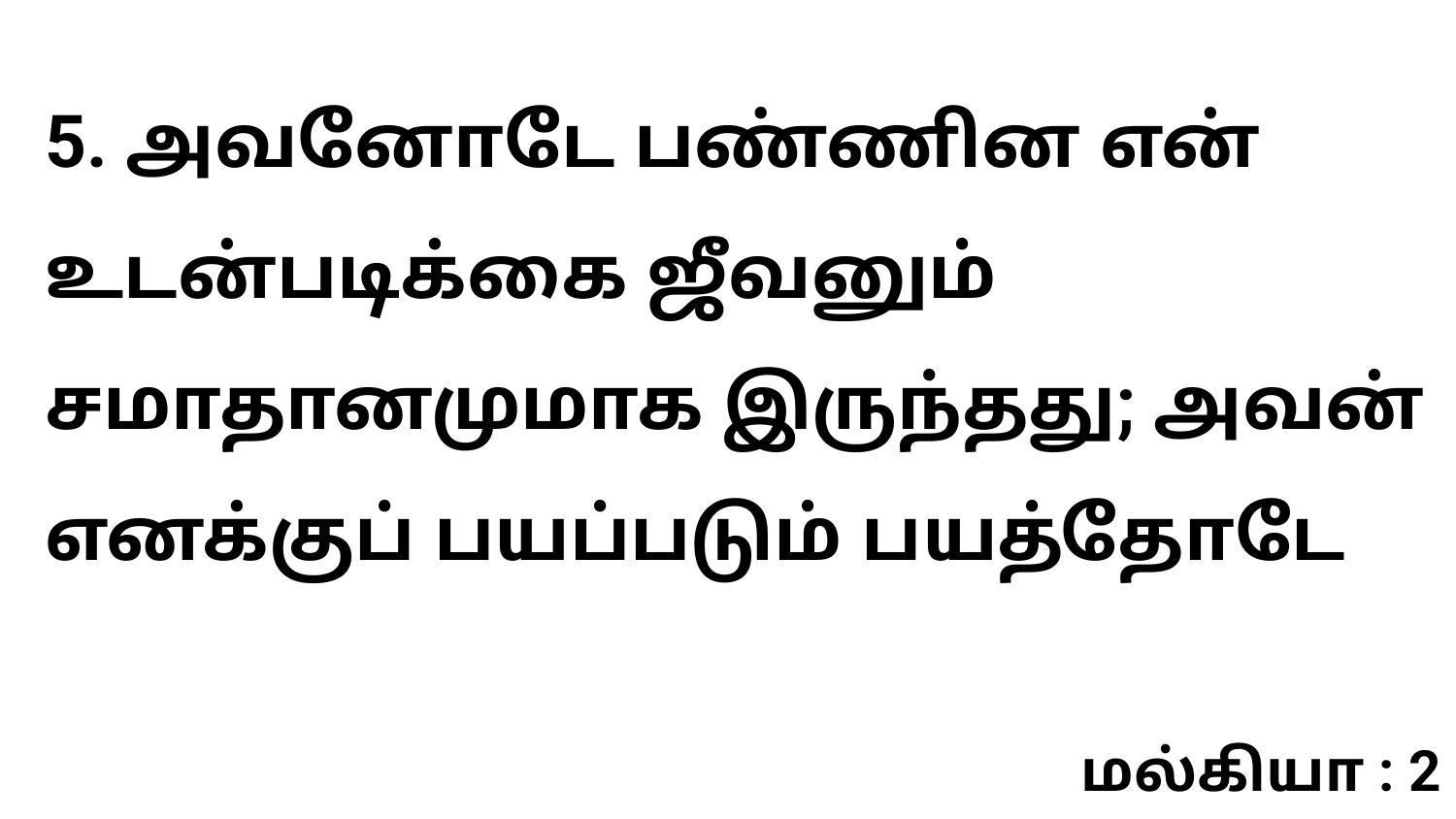

5. அவனோடே பண்ணின என் உடன்படிக்கை ஜீவனும் சமாதானமுமாக இருந்தது; அவன் எனக்குப் பயப்படும் பயத்தோடே
மல்கியா : 2